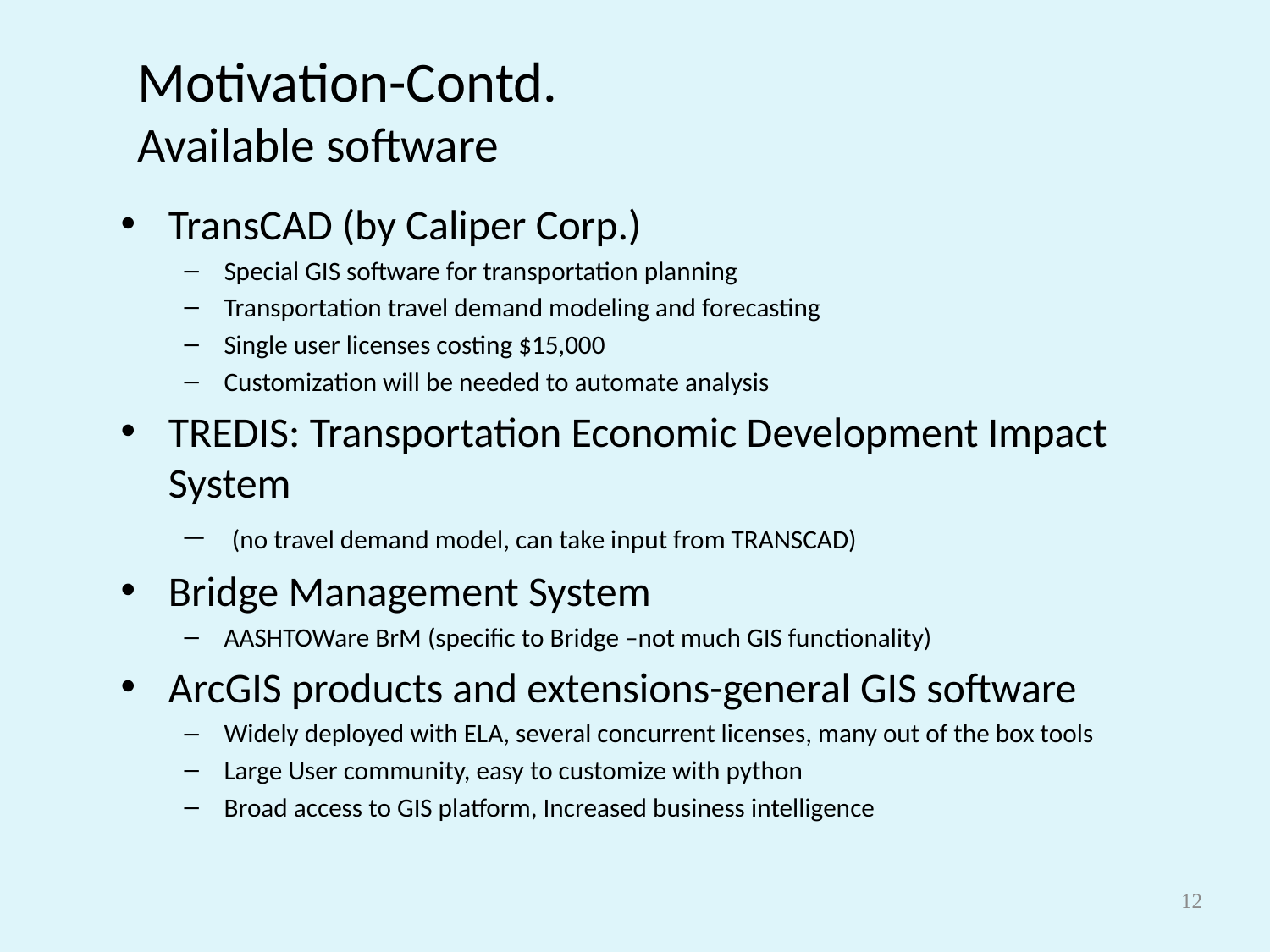

# Motivation-Contd. Available software
TransCAD (by Caliper Corp.)
Special GIS software for transportation planning
Transportation travel demand modeling and forecasting
Single user licenses costing $15,000
Customization will be needed to automate analysis
TREDIS: Transportation Economic Development Impact System
 (no travel demand model, can take input from TRANSCAD)
Bridge Management System
AASHTOWare BrM (specific to Bridge –not much GIS functionality)
ArcGIS products and extensions-general GIS software
Widely deployed with ELA, several concurrent licenses, many out of the box tools
Large User community, easy to customize with python
Broad access to GIS platform, Increased business intelligence

12